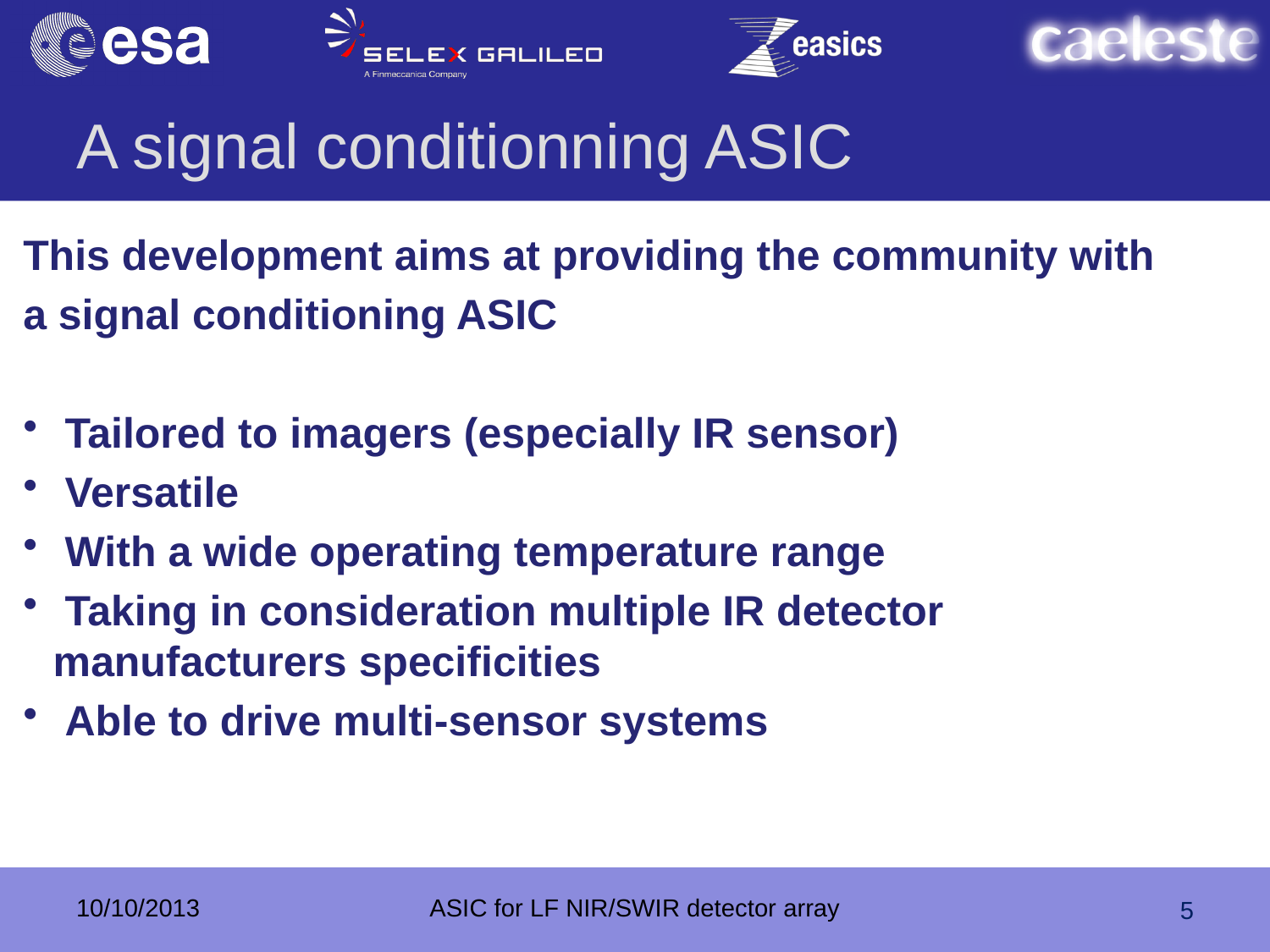

# A signal conditionning ASIC
This development aims at providing the community with
a signal conditioning ASIC

 Tailored to imagers (especially IR sensor)
 Versatile
 With a wide operating temperature range
 Taking in consideration multiple IR detector manufacturers specificities
 Able to drive multi-sensor systems

10/10/2013
ASIC for LF NIR/SWIR detector array
5